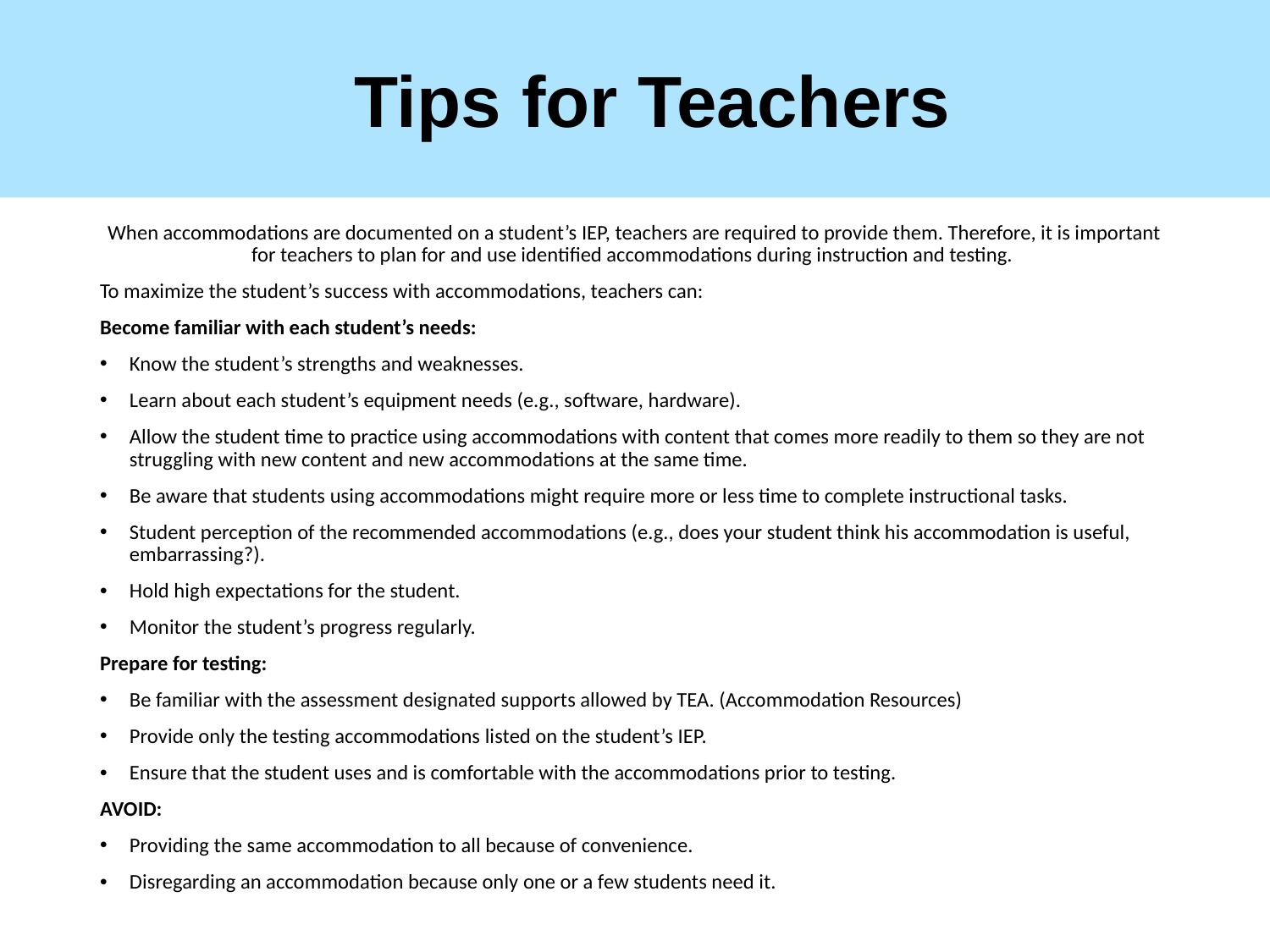

Tips for Teachers
When accommodations are documented on a student’s IEP, teachers are required to provide them. Therefore, it is important for teachers to plan for and use identified accommodations during instruction and testing.
To maximize the student’s success with accommodations, teachers can:
Become familiar with each student’s needs:
Know the student’s strengths and weaknesses.
Learn about each student’s equipment needs (e.g., software, hardware).
Allow the student time to practice using accommodations with content that comes more readily to them so they are not struggling with new content and new accommodations at the same time.
Be aware that students using accommodations might require more or less time to complete instructional tasks.
Student perception of the recommended accommodations (e.g., does your student think his accommodation is useful, embarrassing?).
Hold high expectations for the student.
Monitor the student’s progress regularly.
Prepare for testing:
Be familiar with the assessment designated supports allowed by TEA. (Accommodation Resources)
Provide only the testing accommodations listed on the student’s IEP.
Ensure that the student uses and is comfortable with the accommodations prior to testing.
AVOID:
Providing the same accommodation to all because of convenience.
Disregarding an accommodation because only one or a few students need it.